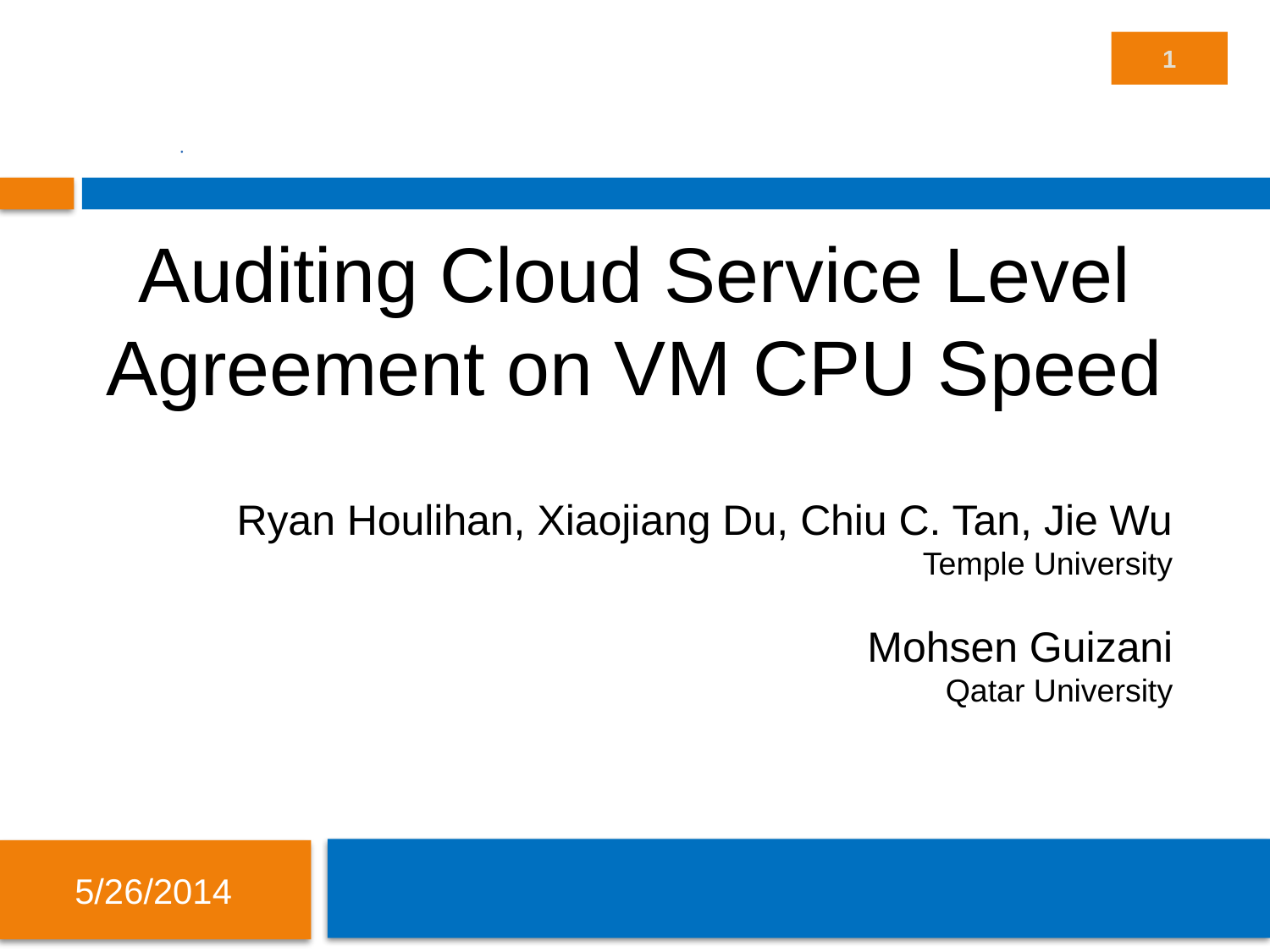

1
Auditing Cloud Service Level Agreement on VM CPU Speed
Ryan Houlihan, Xiaojiang Du, Chiu C. Tan, Jie Wu
Temple University

Mohsen Guizani
Qatar University

5/26/2014